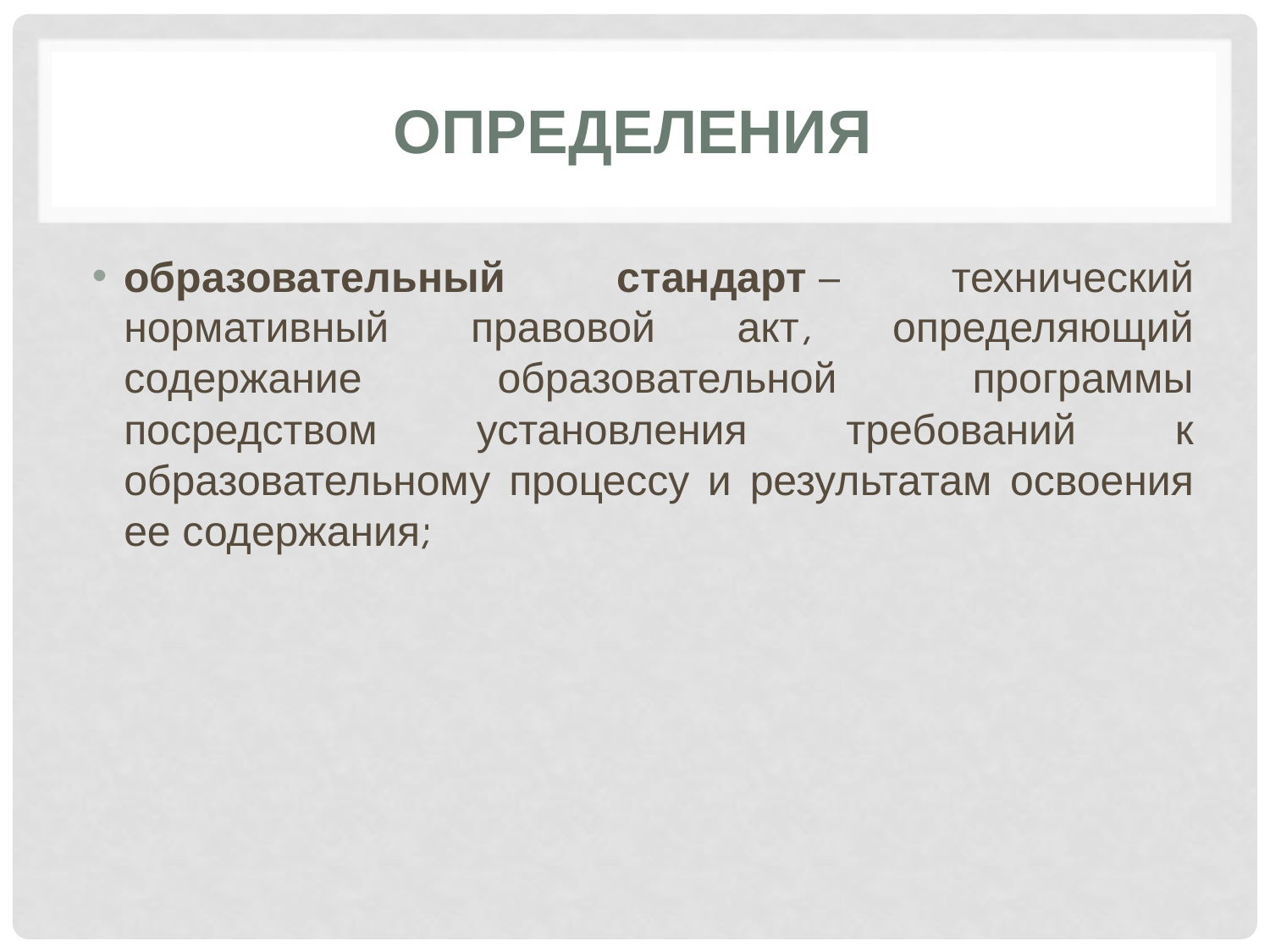

# ОПРЕДЕЛЕНИЯ
образовательный стандарт – технический нормативный правовой акт, определяющий содержание образовательной программы посредством установления требований к образовательному процессу и результатам освоения ее содержания;